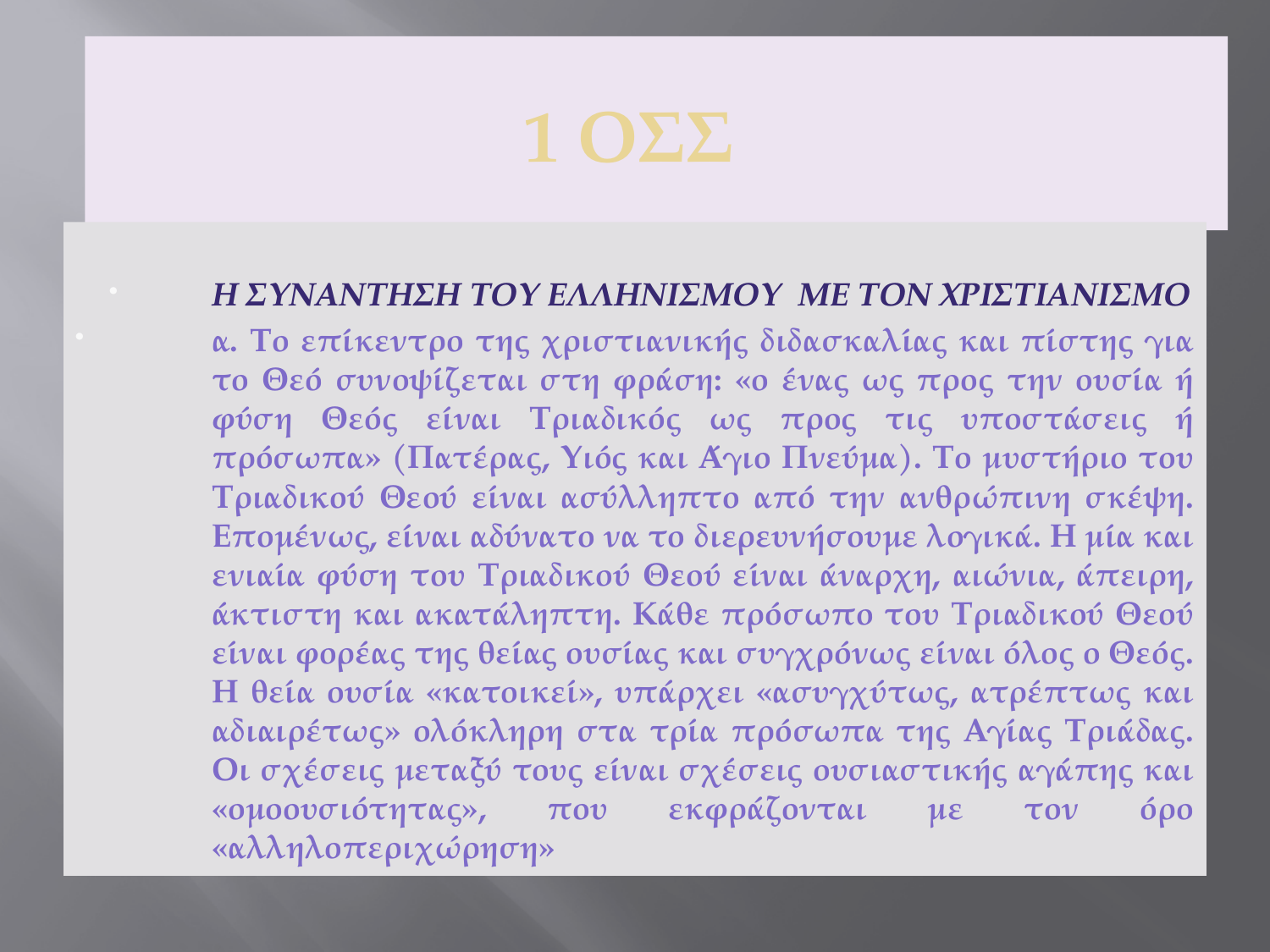

1 ΟΣΣ

Η ΣΥΝΑΝΤΗΣΗ ΤΟΥ ΕΛΛΗΝΙΣΜΟΥ  ΜΕ ΤΟΝ ΧΡΙΣΤΙΑΝΙΣΜΟ
α. Το επίκεντρο της χριστιανικής διδασκαλίας και πίστης για το Θεό συνοψίζεται στη φράση: «ο ένας ως προς την ουσία ή φύση Θεός είναι Τριαδικός ως προς τις υποστάσεις ή πρόσωπα» (Πατέρας, Υιός και Άγιο Πνεύμα). Το μυστήριο του Τριαδικού Θεού είναι ασύλληπτο από την ανθρώπινη σκέψη. Επομένως, είναι αδύνατο να το διερευνήσουμε λογικά. Η μία και ενιαία φύση του Τριαδικού Θεού είναι άναρχη, αιώνια, άπειρη, άκτιστη και ακατάληπτη. Κάθε πρόσωπο του Τριαδικού Θεού είναι φορέας της θείας ουσίας και συγχρόνως είναι όλος ο Θεός. Η θεία ουσία «κατοικεί», υπάρχει «ασυγχύτως, ατρέπτως και αδιαιρέτως» ολόκληρη στα τρία πρόσωπα της Αγίας Τριάδας. Οι σχέσεις μεταξύ τους είναι σχέσεις ουσιαστικής αγάπης και «ομοουσιότητας», που εκφράζονται με τον όρο «αλληλοπεριχώρηση»